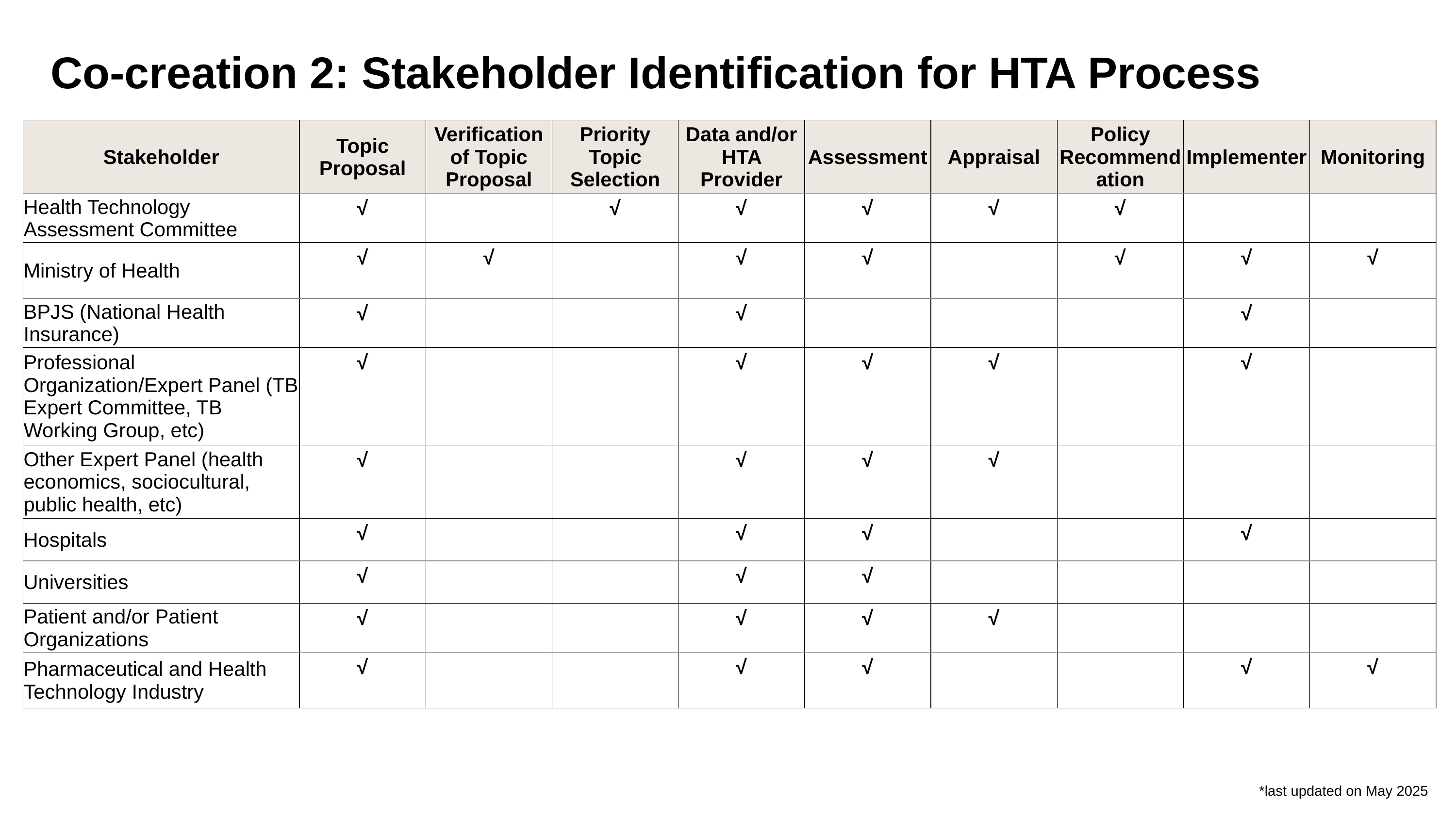

Co-creation 2: Stakeholder Identification for HTA Process
| Stakeholder | Topic Proposal | Verification of Topic Proposal | Priority Topic Selection | Data and/or HTA Provider | Assessment | Appraisal | Policy Recommendation | Implementer | Monitoring |
| --- | --- | --- | --- | --- | --- | --- | --- | --- | --- |
| Health Technology Assessment Committee | √ |  | √ | √ | √ | √ | √ |  |  |
| Ministry of Health | √ | √ |  | √ | √ |  | √ | √ | √ |
| BPJS (National Health Insurance) | √ |  |  | √ |  |  |  | √ |  |
| Professional Organization/Expert Panel (TB Expert Committee, TB Working Group, etc) | √ |  |  | √ | √ | √ |  | √ |  |
| Other Expert Panel (health economics, sociocultural, public health, etc) | √ |  |  | √ | √ | √ |  |  |  |
| Hospitals | √ |  |  | √ | √ |  |  | √ |  |
| Universities | √ |  |  | √ | √ |  |  |  |  |
| Patient and/or Patient Organizations | √ |  |  | √ | √ | √ |  |  |  |
| Pharmaceutical and Health Technology Industry | √ |  |  | √ | √ |  |  | √ | √ |
*last updated on May 2025